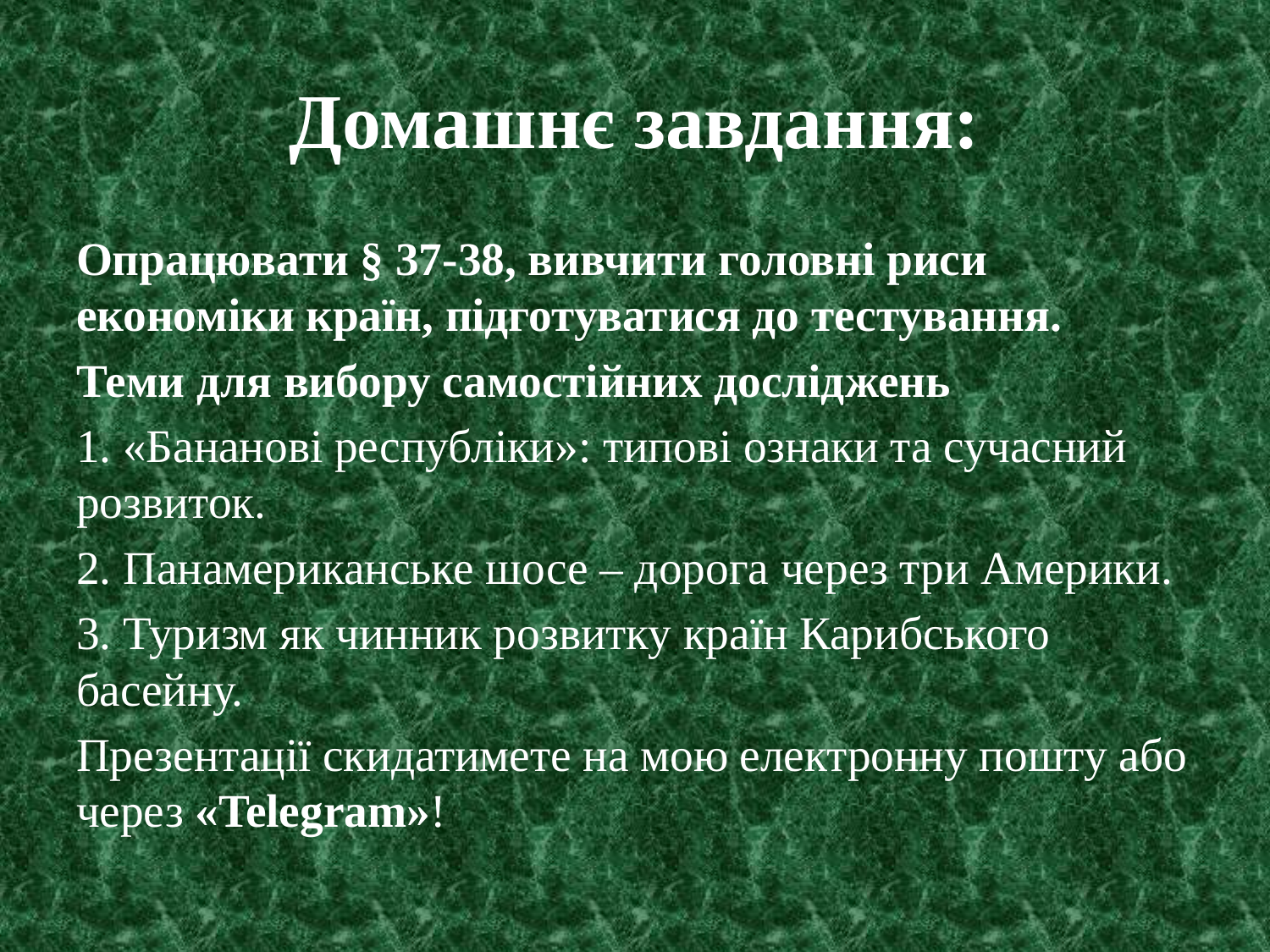

# Домашнє завдання:
Опрацювати § 37-38, вивчити головні риси економіки країн, підготуватися до тестування.
Теми для вибору самостійних досліджень
1. «Бананові республіки»: типові ознаки та сучасний розвиток.
2. Панамериканське шосе – дорога через три Америки.
3. Туризм як чинник розвитку країн Карибського басейну.
Презентації скидатимете на мою електронну пошту або через «Telegram»!